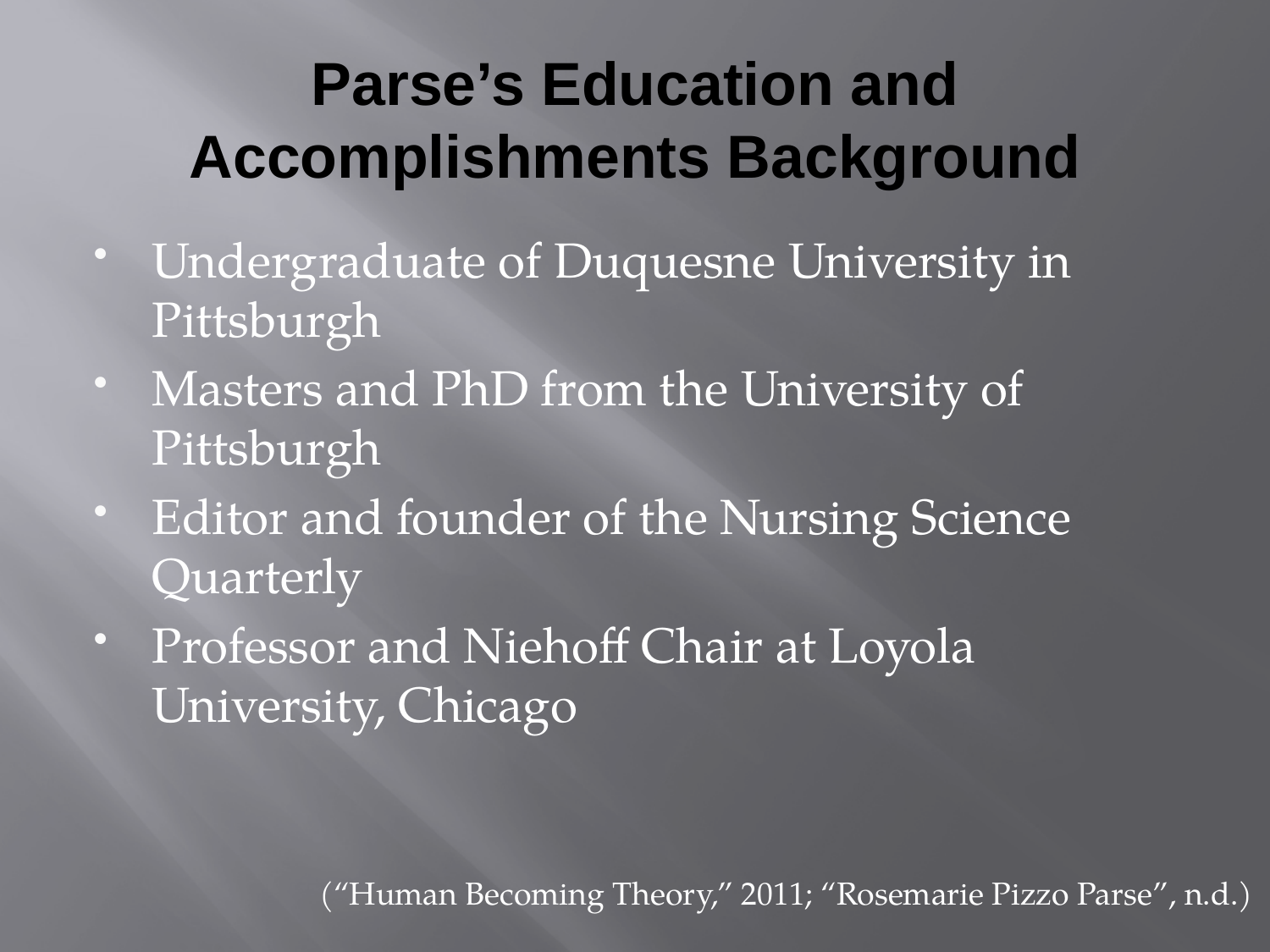

# Parse’s Education and Accomplishments Background
Undergraduate of Duquesne University in Pittsburgh
Masters and PhD from the University of Pittsburgh
Editor and founder of the Nursing Science Quarterly
Professor and Niehoff Chair at Loyola University, Chicago
(“Human Becoming Theory,” 2011; “Rosemarie Pizzo Parse”, n.d.)